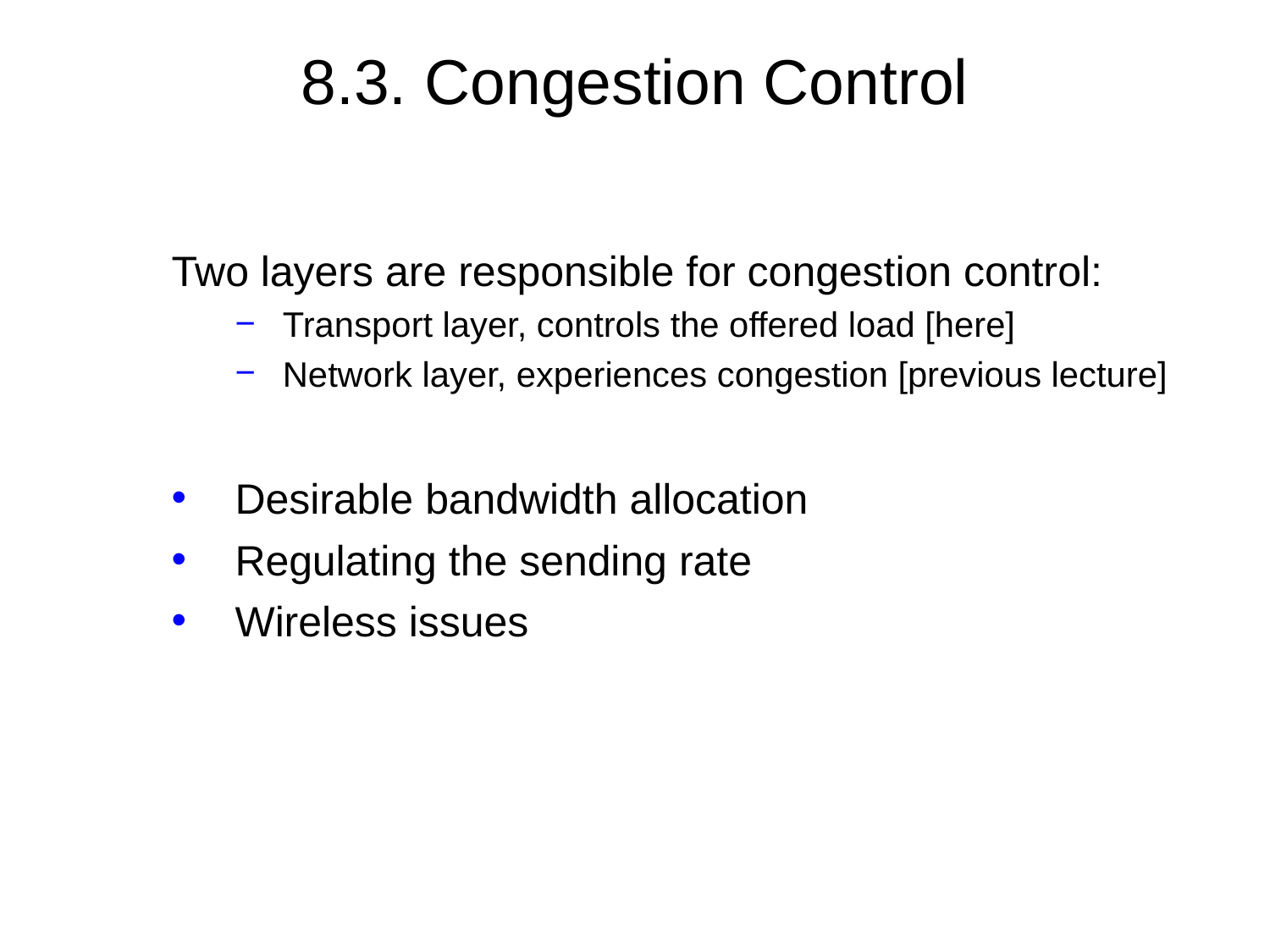

# 8.3. Congestion Control
Two layers are responsible for congestion control:
Transport layer, controls the offered load [here]
Network layer, experiences congestion [previous lecture]

Desirable bandwidth allocation
Regulating the sending rate
Wireless issues